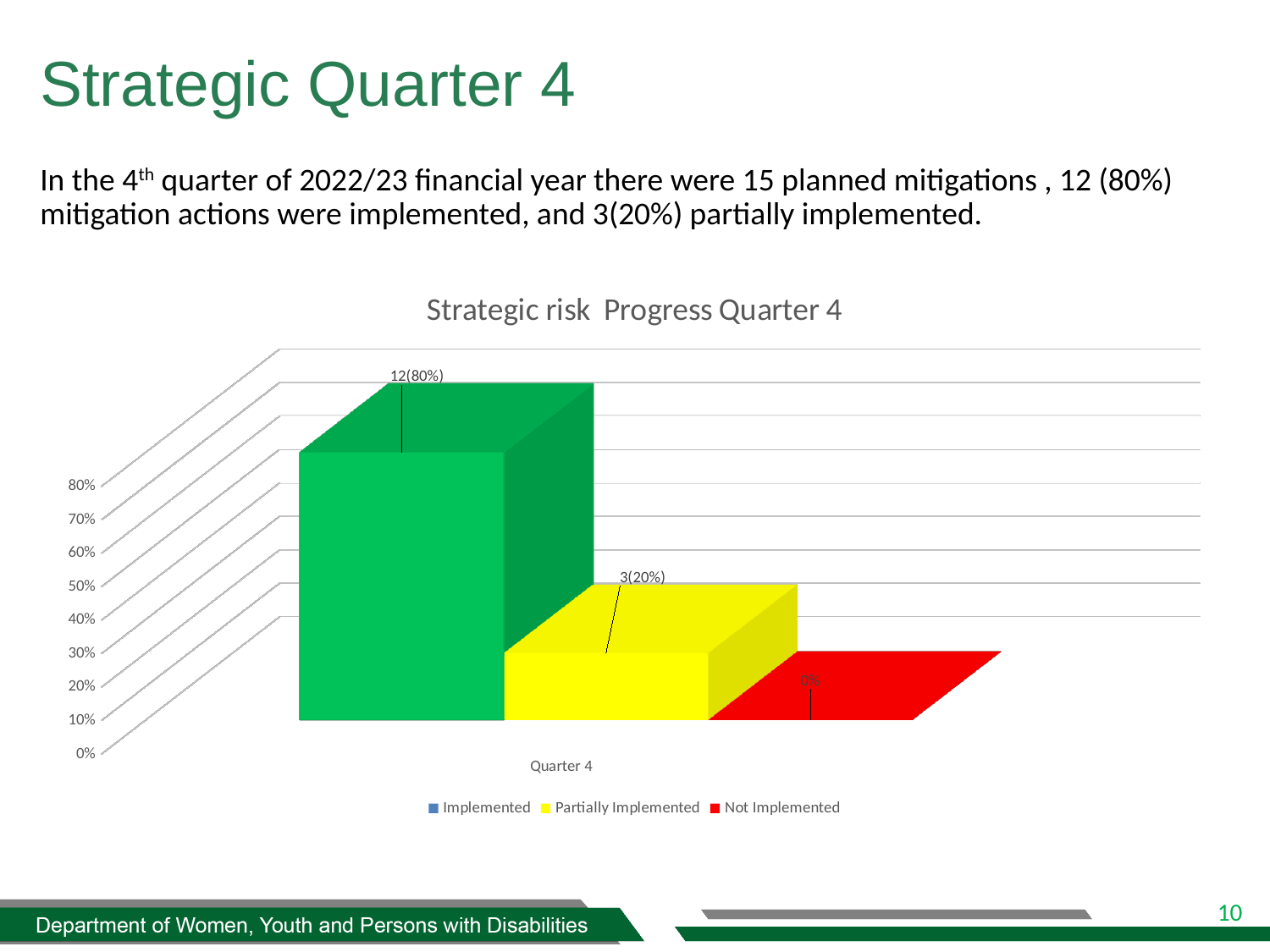

Strategic Quarter 4
# In the 4th quarter of 2022/23 financial year there were 15 planned mitigations , 12 (80%) mitigation actions were implemented, and 3(20%) partially implemented.

[unsupported chart]